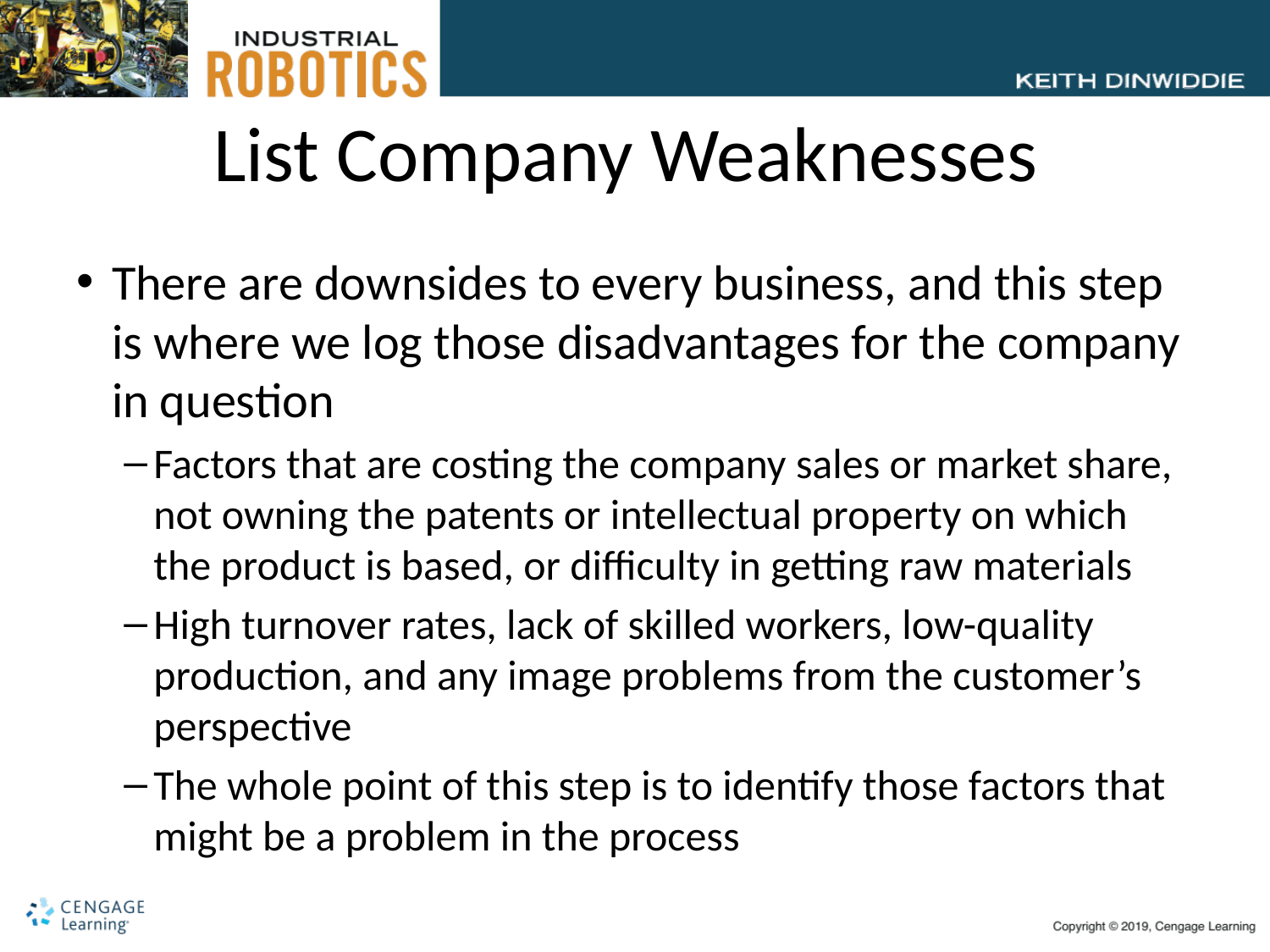

# List Company Weaknesses
There are downsides to every business, and this step is where we log those disadvantages for the company in question
Factors that are costing the company sales or market share, not owning the patents or intellectual property on which the product is based, or difficulty in getting raw materials
High turnover rates, lack of skilled workers, low-quality production, and any image problems from the customer’s perspective
The whole point of this step is to identify those factors that might be a problem in the process